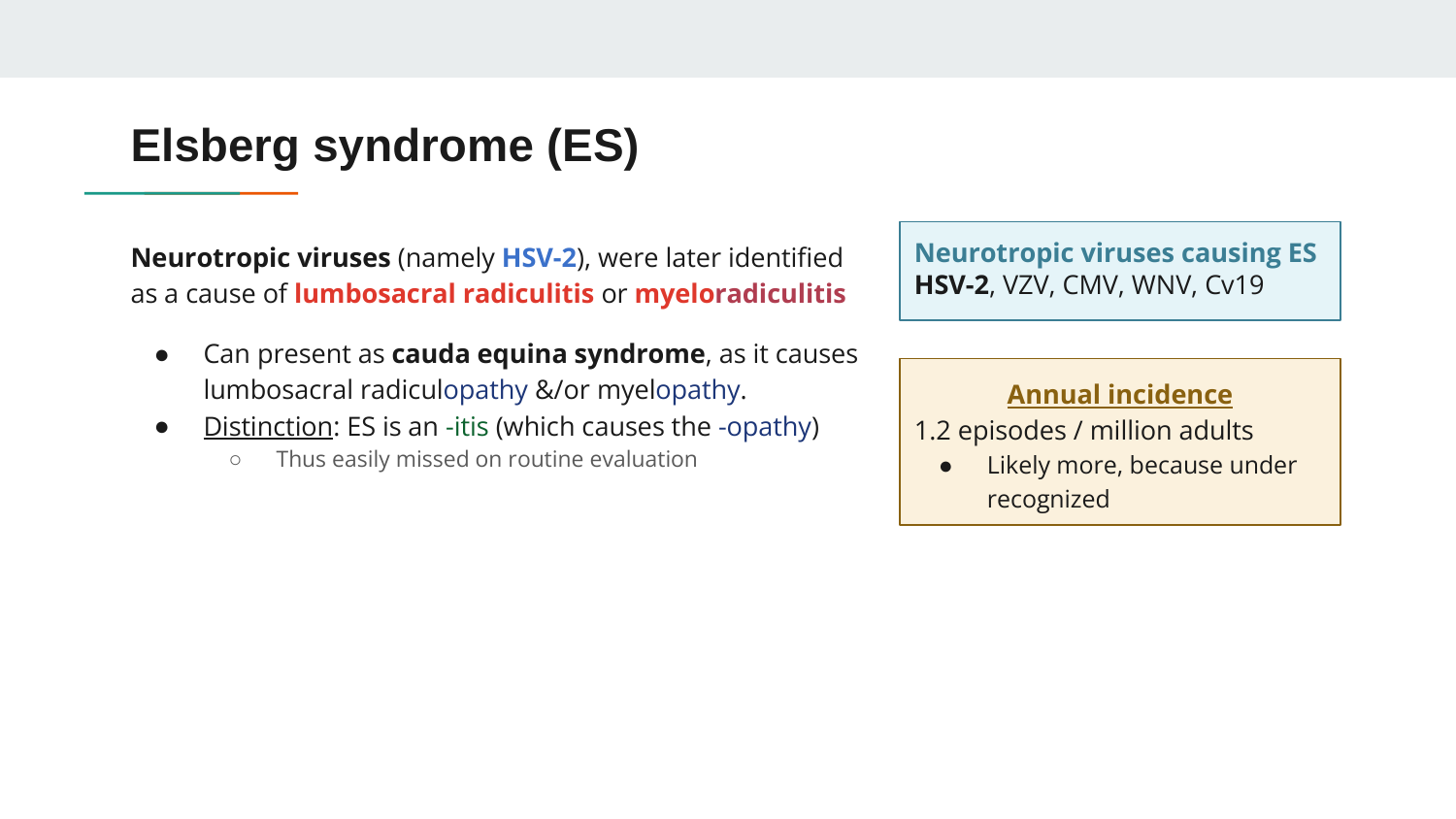

# Elsberg syndrome (ES)
Neurotropic viruses (namely HSV-2), were later identified as a cause of lumbosacral radiculitis or myeloradiculitis
Can present as cauda equina syndrome, as it causes lumbosacral radiculopathy &/or myelopathy.
Distinction: ES is an -itis (which causes the -opathy)
Thus easily missed on routine evaluation

Neurotropic viruses causing ES
HSV-2, VZV, CMV, WNV, Cv19
Annual incidence
1.2 episodes / million adults
Likely more, because under recognized